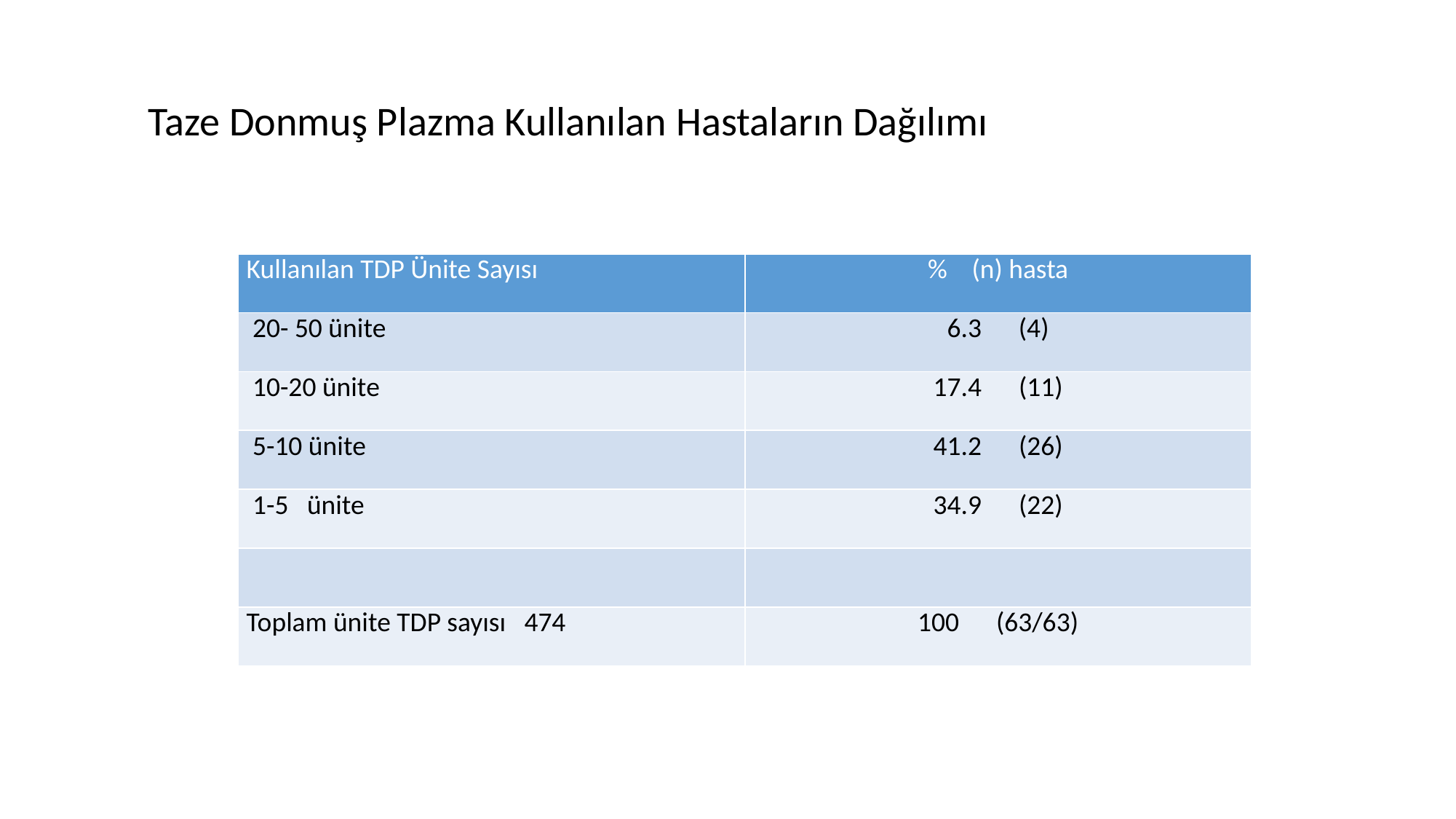

# Taze Donmuş Plazma Kullanılan Hastaların Dağılımı
| Kullanılan TDP Ünite Sayısı | % (n) hasta |
| --- | --- |
| 20- 50 ünite | 6.3 (4) |
| 10-20 ünite | 17.4 (11) |
| 5-10 ünite | 41.2 (26) |
| 1-5 ünite | 34.9 (22) |
|  |  |
| Toplam ünite TDP sayısı 474 | 100 (63/63) |